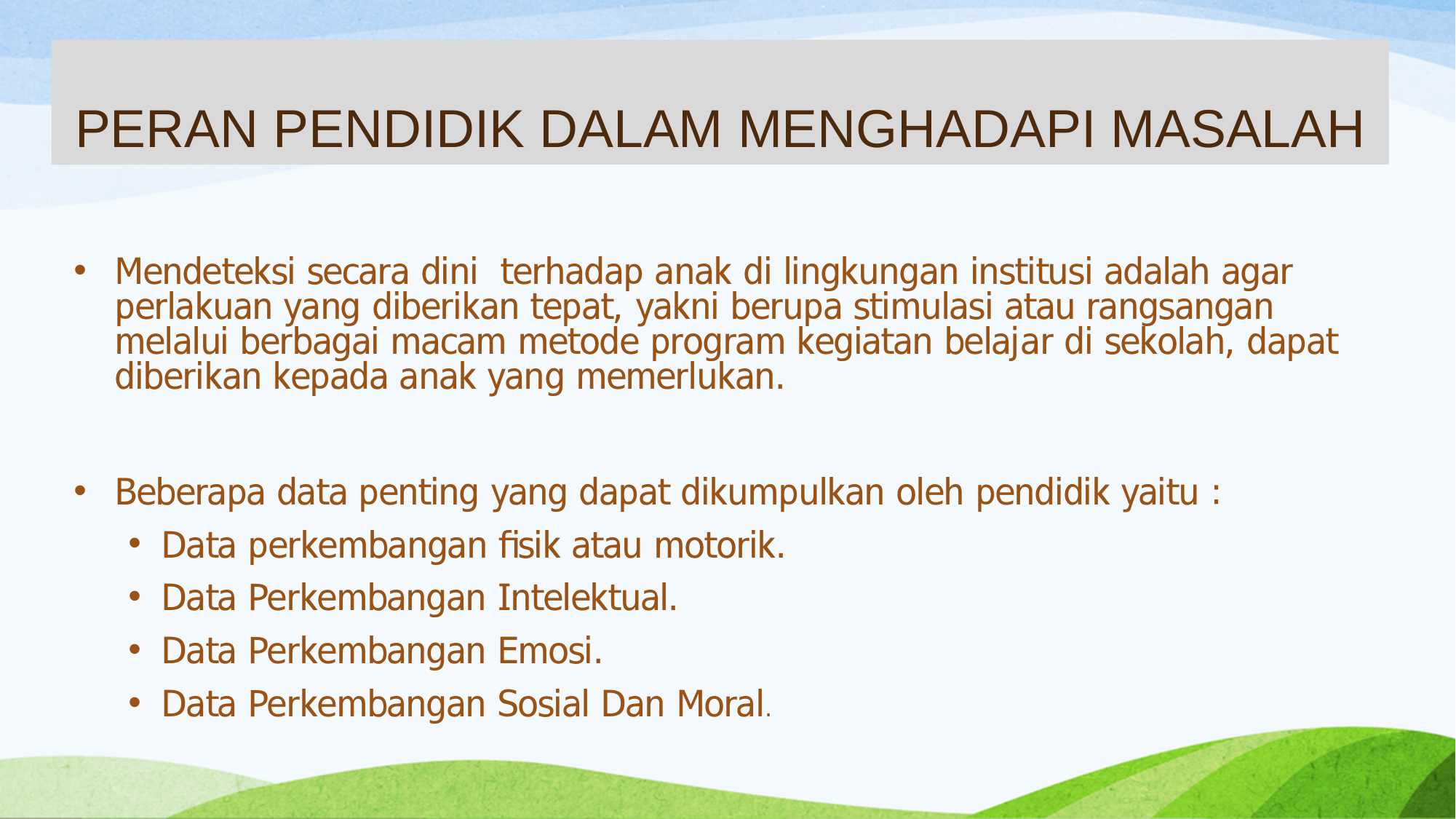

# PERAN PENDIDIK DALAM MENGHADAPI MASALAH

Mendeteksi secara dini  terhadap anak di lingkungan institusi adalah agar perlakuan yang diberikan tepat, yakni berupa stimulasi atau rangsangan  melalui berbagai macam metode program kegiatan belajar di sekolah, dapat diberikan kepada anak yang memerlukan.

Beberapa data penting yang dapat dikumpulkan oleh pendidik yaitu :
Data perkembangan fisik atau motorik.
Data Perkembangan Intelektual.
Data Perkembangan Emosi.
Data Perkembangan Sosial Dan Moral.